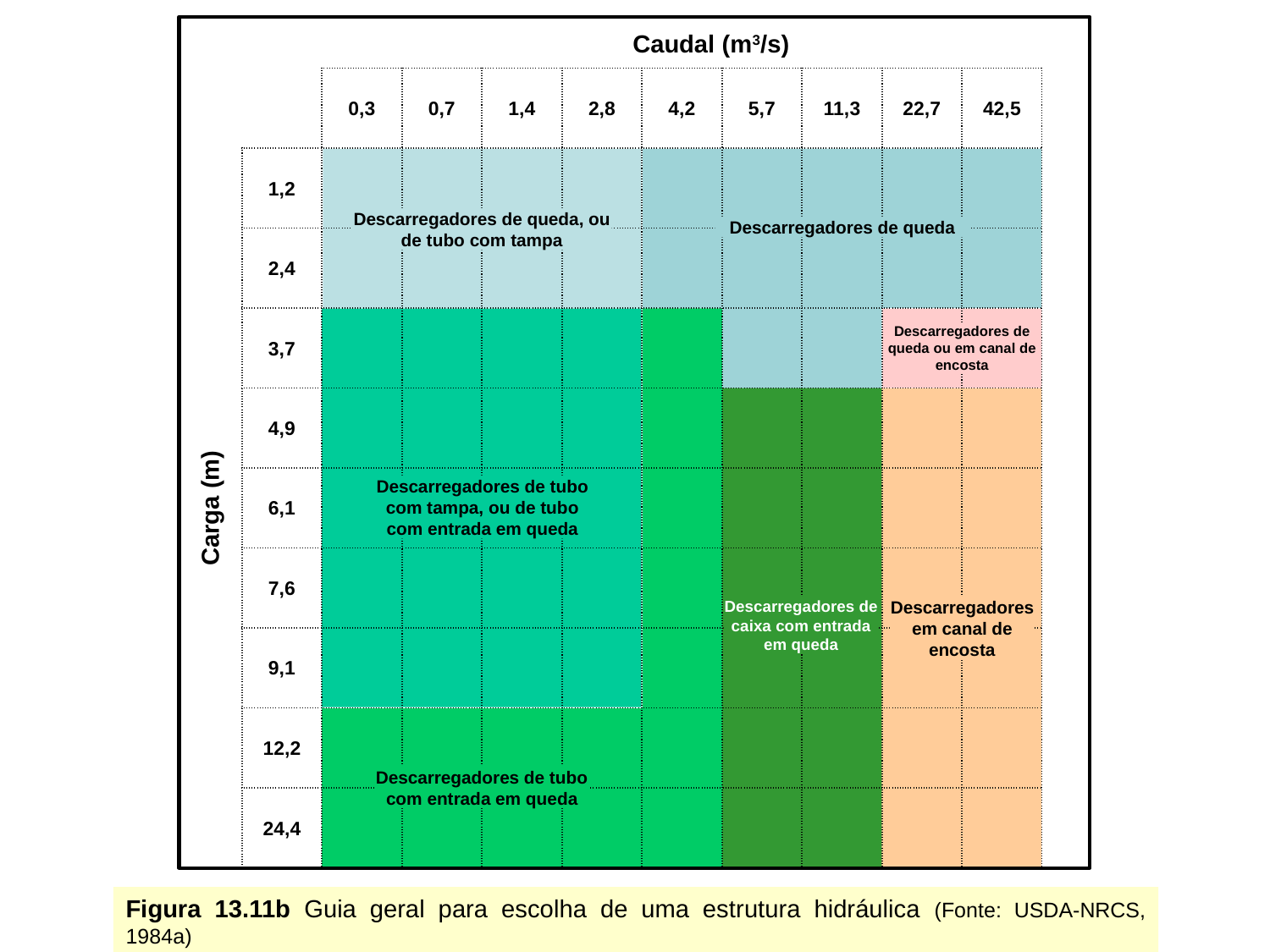

Caudal (m3/s)
|  | 0,3 | 0,7 | 1,4 | 2,8 | 4,2 | 5,7 | 11,3 | 22,7 | 42,5 |
| --- | --- | --- | --- | --- | --- | --- | --- | --- | --- |
| 1,2 |  |  |  |  |  |  |  |  |  |
| 2,4 |  |  |  |  |  |  |  |  |  |
| 3,7 |  |  |  |  |  |  |  |  |  |
| 4,9 |  |  |  |  |  |  |  |  |  |
| 6,1 |  |  |  |  |  |  |  |  |  |
| 7,6 |  |  |  |  |  |  |  |  |  |
| 9,1 |  |  |  |  |  |  |  |  |  |
| 12,2 |  |  |  |  |  |  |  |  |  |
| 24,4 |  |  |  |  |  |  |  |  |  |

Descarregadores de queda, ou de tubo com tampa
Descarregadores de queda

Descarregadores de queda ou em canal de encosta

Descarregadores de tubo com tampa, ou de tubo com entrada em queda
Carga (m)
Descarregadores de caixa com entrada em queda
Descarregadores em canal de encosta
Descarregadores de tubo com entrada em queda
Figura 13.11b Guia geral para escolha de uma estrutura hidráulica (Fonte: USDA-NRCS, 1984a)